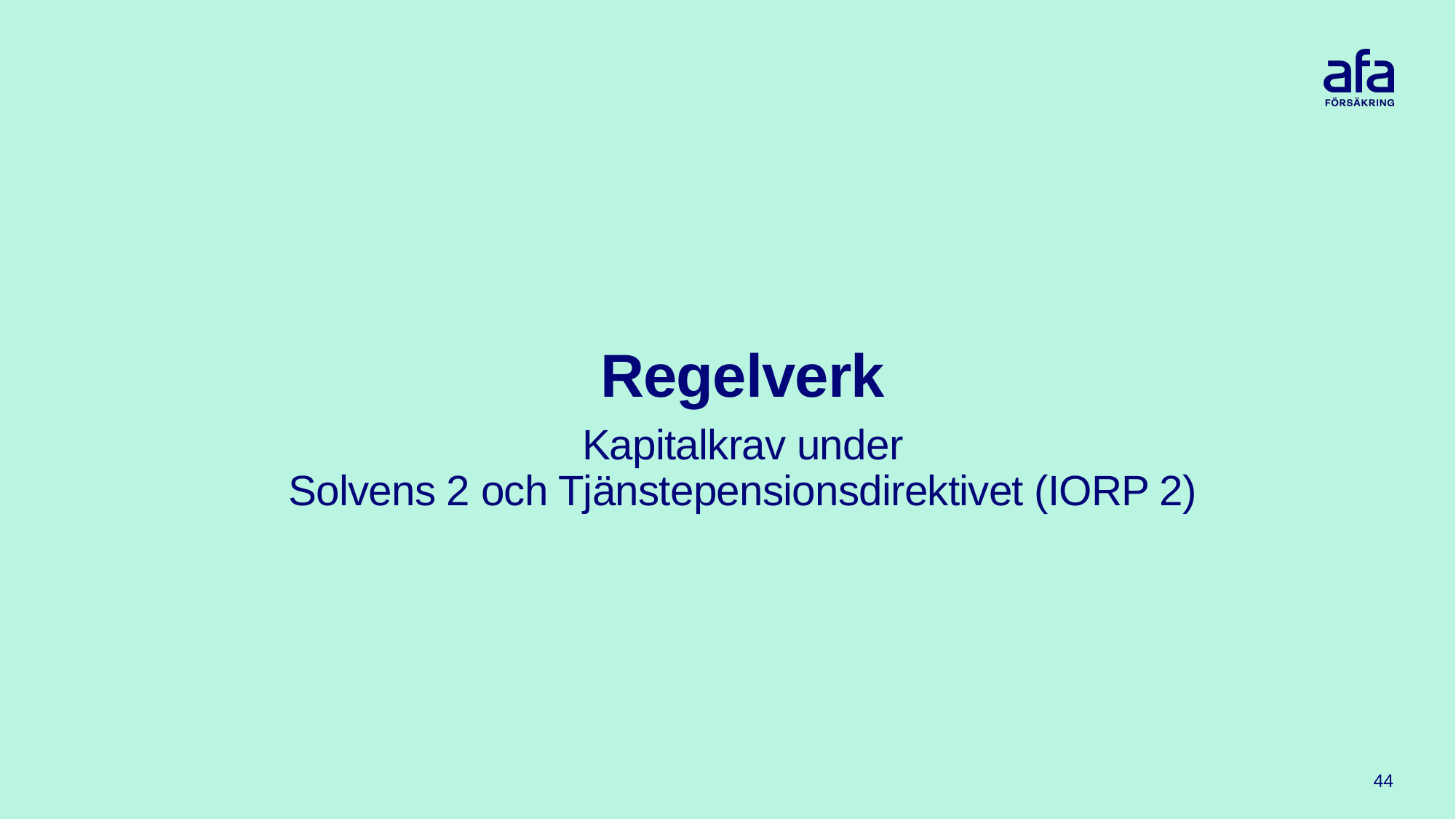

# Regelverk
Kapitalkrav under
Solvens 2 och Tjänstepensionsdirektivet (IORP 2)
44